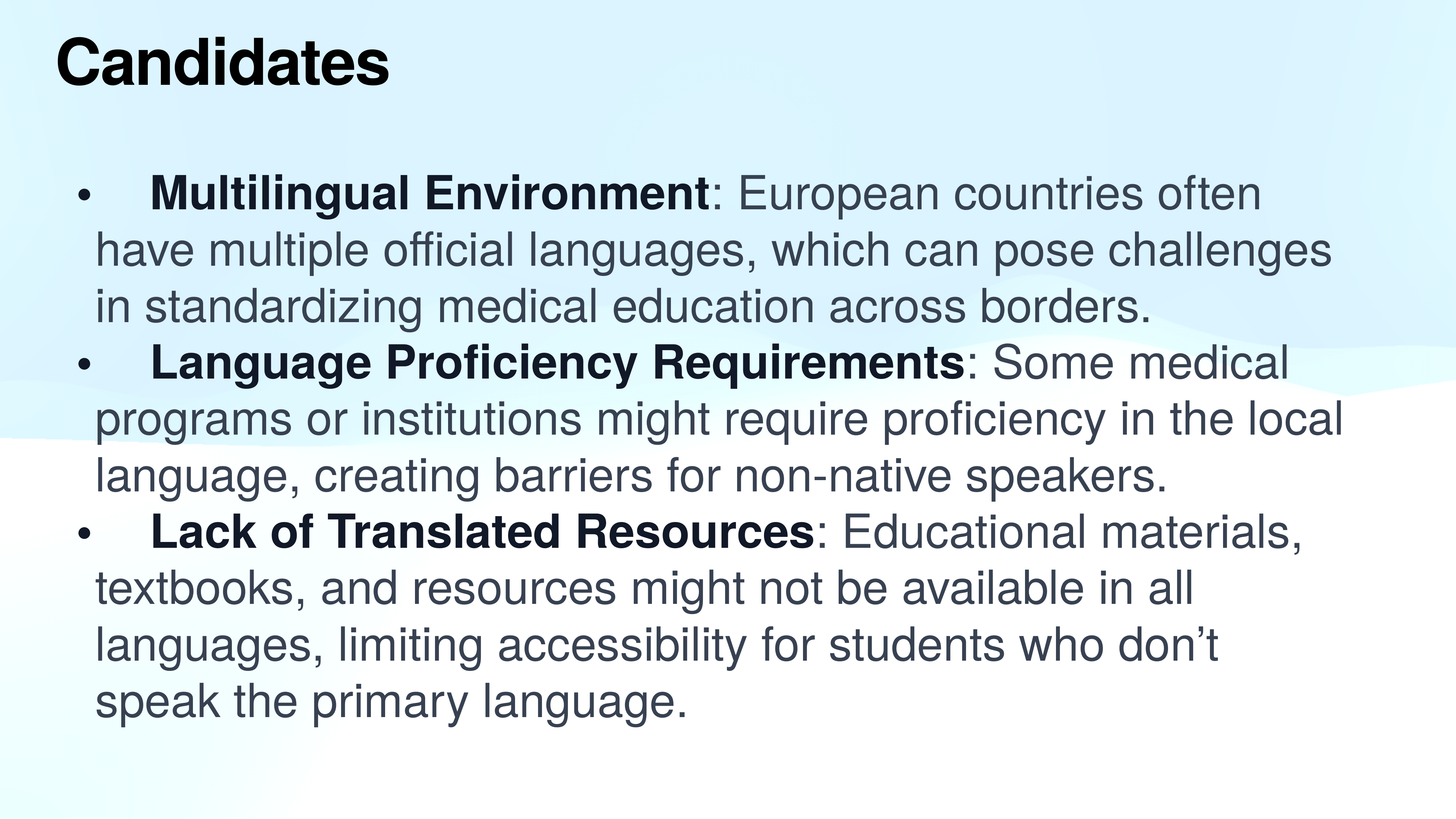

# Candidates
	Multilingual Environment: European countries often have multiple official languages, which can pose challenges in standardizing medical education across borders.
	Language Proficiency Requirements: Some medical programs or institutions might require proficiency in the local language, creating barriers for non-native speakers.
	Lack of Translated Resources: Educational materials, textbooks, and resources might not be available in all languages, limiting accessibility for students who don’t speak the primary language.